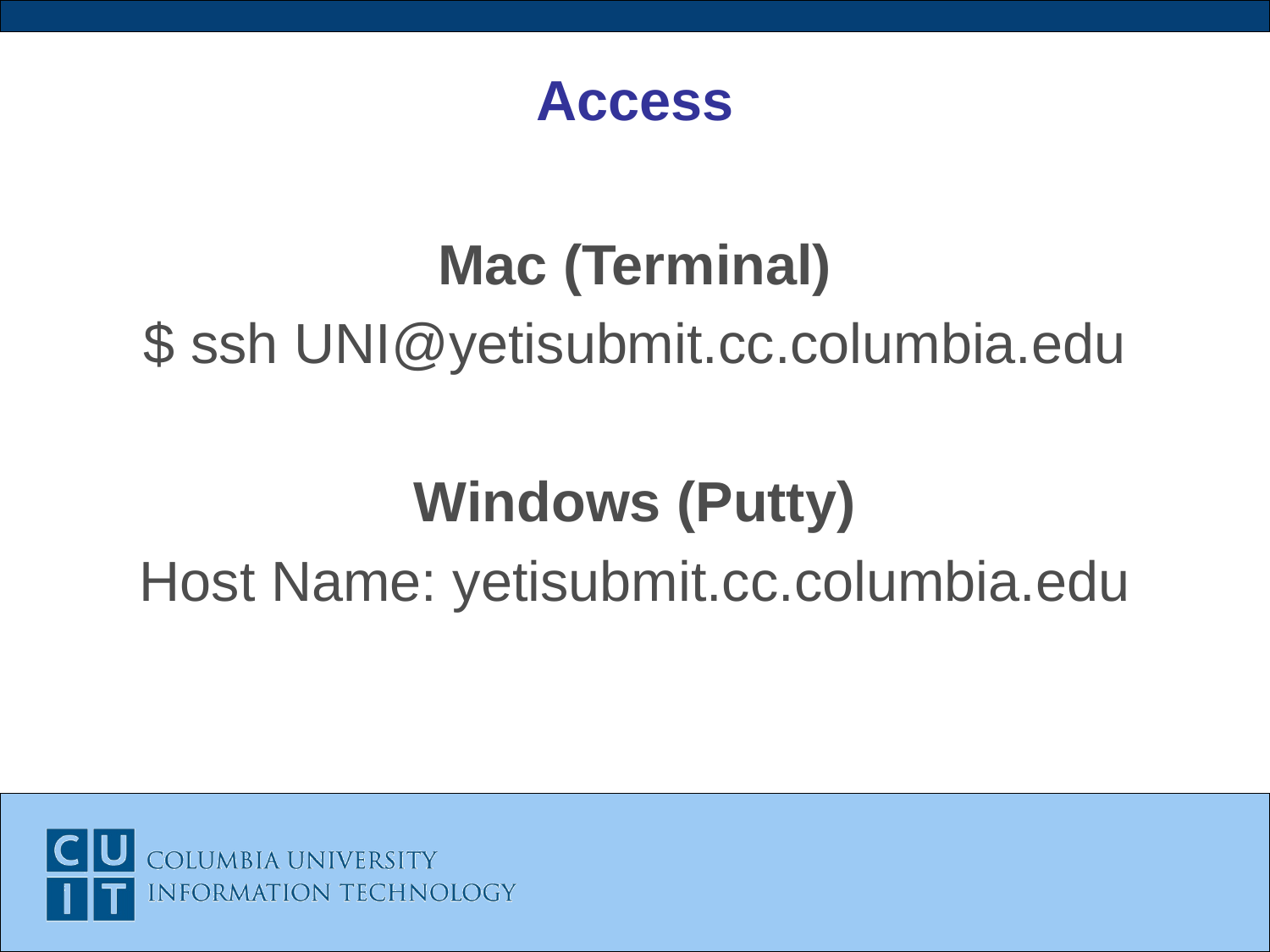

# Access
Mac (Terminal)
$ ssh UNI@yetisubmit.cc.columbia.edu

Windows (Putty)
Host Name: yetisubmit.cc.columbia.edu